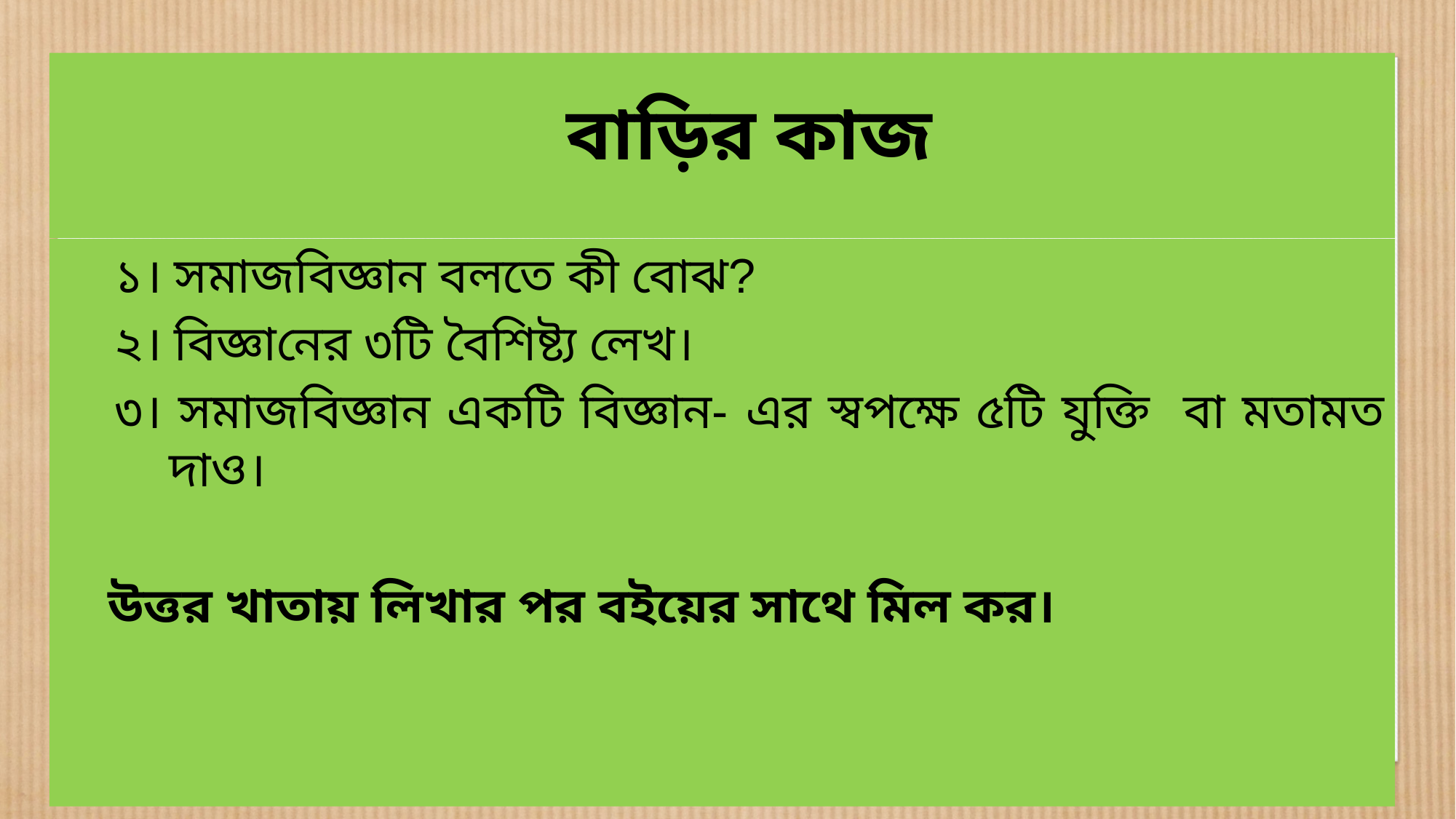

বাড়ির কাজ

১। সমাজবিজ্ঞান বলতে কী বোঝ?
২। বিজ্ঞানের ৩টি বৈশিষ্ট্য লেখ।
৩। সমাজবিজ্ঞান একটি বিজ্ঞান- এর স্বপক্ষে ৫টি যুক্তি  বা মতামত দাও।

উত্তর খাতায় লিখার পর বইয়ের সাথে মিল কর।